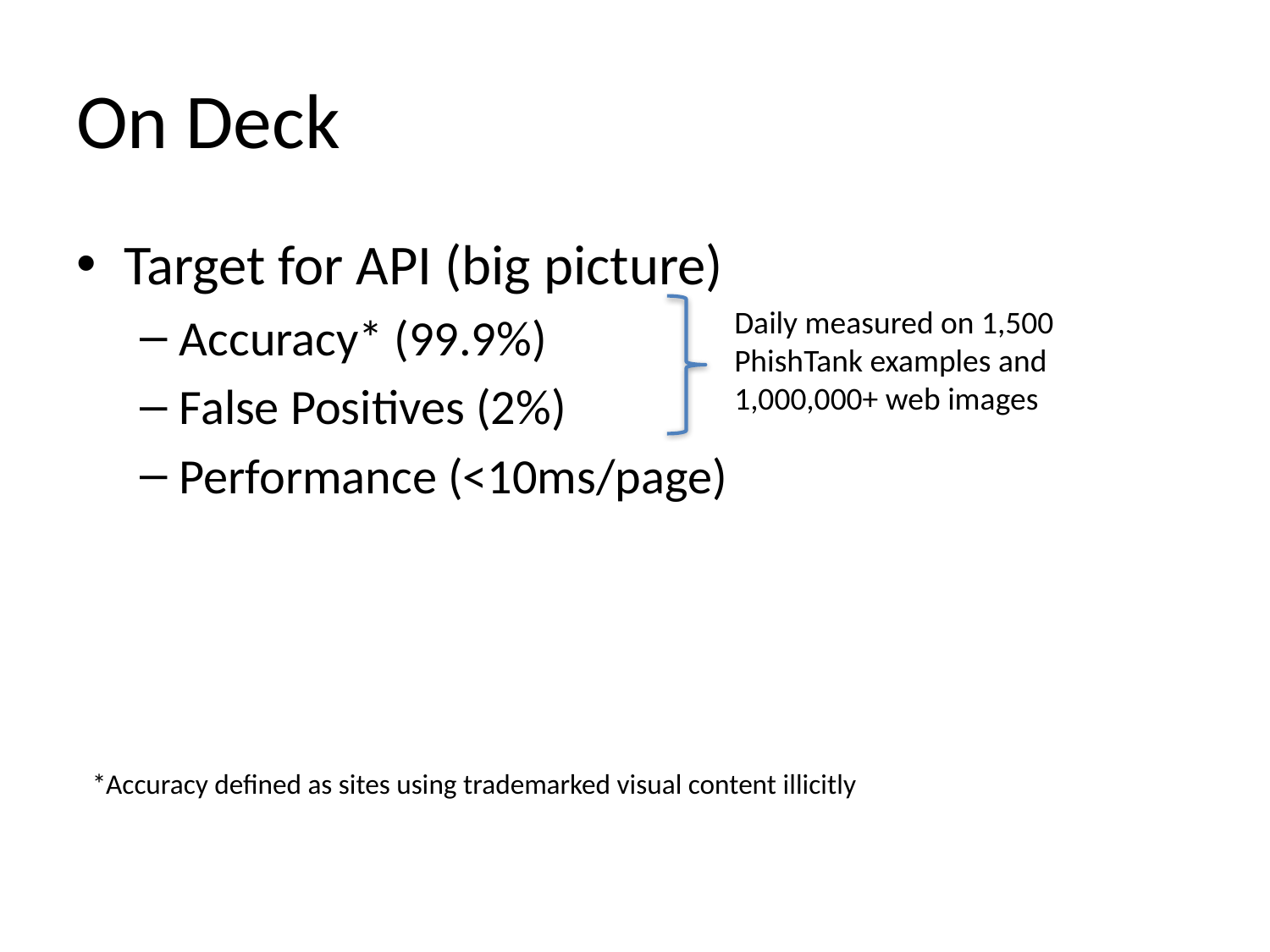

# On Deck
Target for API (big picture)
Accuracy* (99.9%)
False Positives (2%)
Performance (<10ms/page)

*Accuracy defined as sites using trademarked visual content illicitly

Daily measured on 1,500 PhishTank examples and 1,000,000+ web images